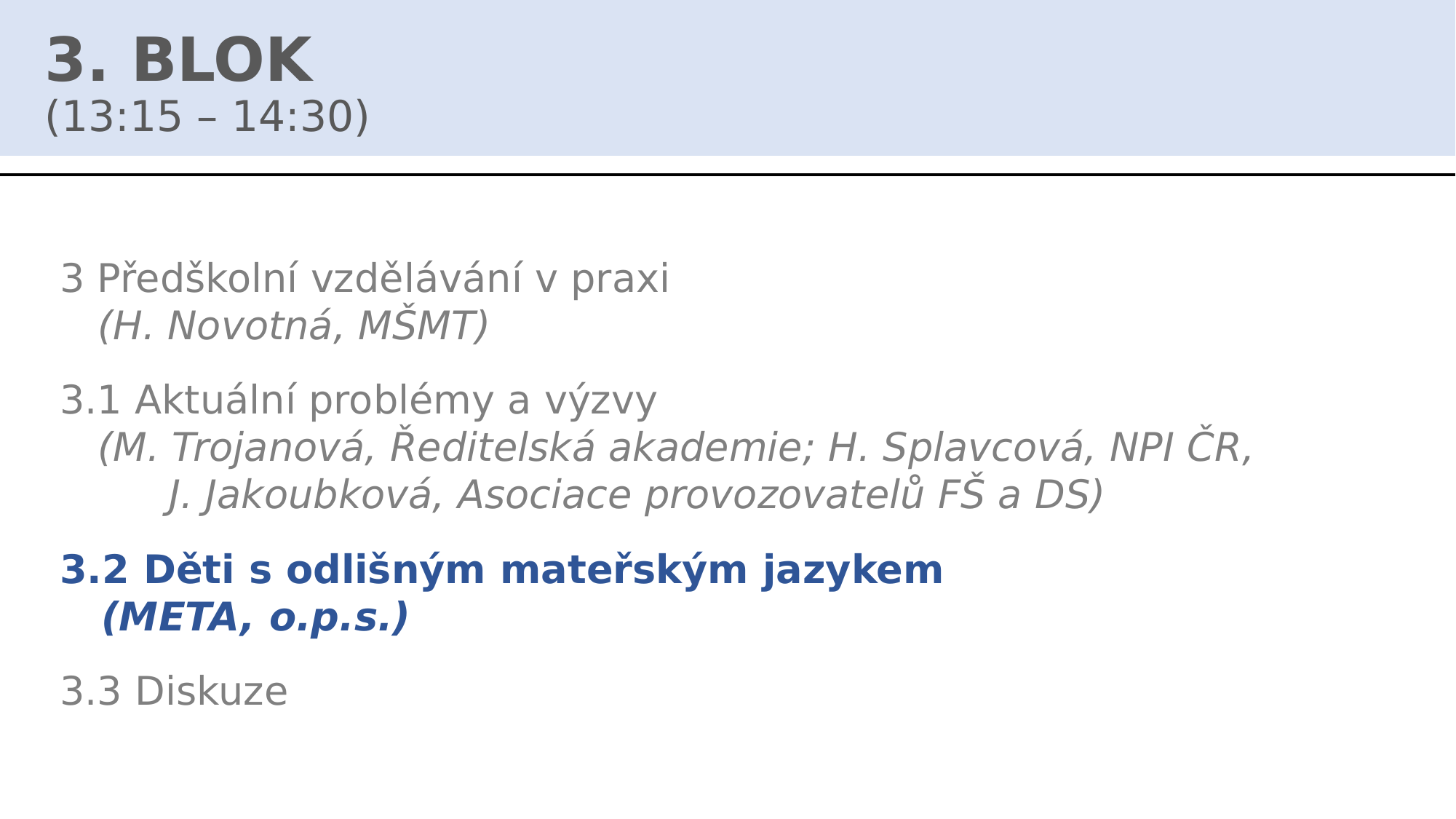

# 3. BLOK (13:15 – 14:30)
3 Předškolní vzdělávání v praxi
   (H. Novotná, MŠMT)
3.1 Aktuální problémy a výzvy
   (M. Trojanová, Ředitelská akademie; H. Splavcová, NPI ČR,
	J. Jakoubková, Asociace provozovatelů FŠ a DS)
3.2 Děti s odlišným mateřským jazykem
   (META, o.p.s.)
3.3 Diskuze